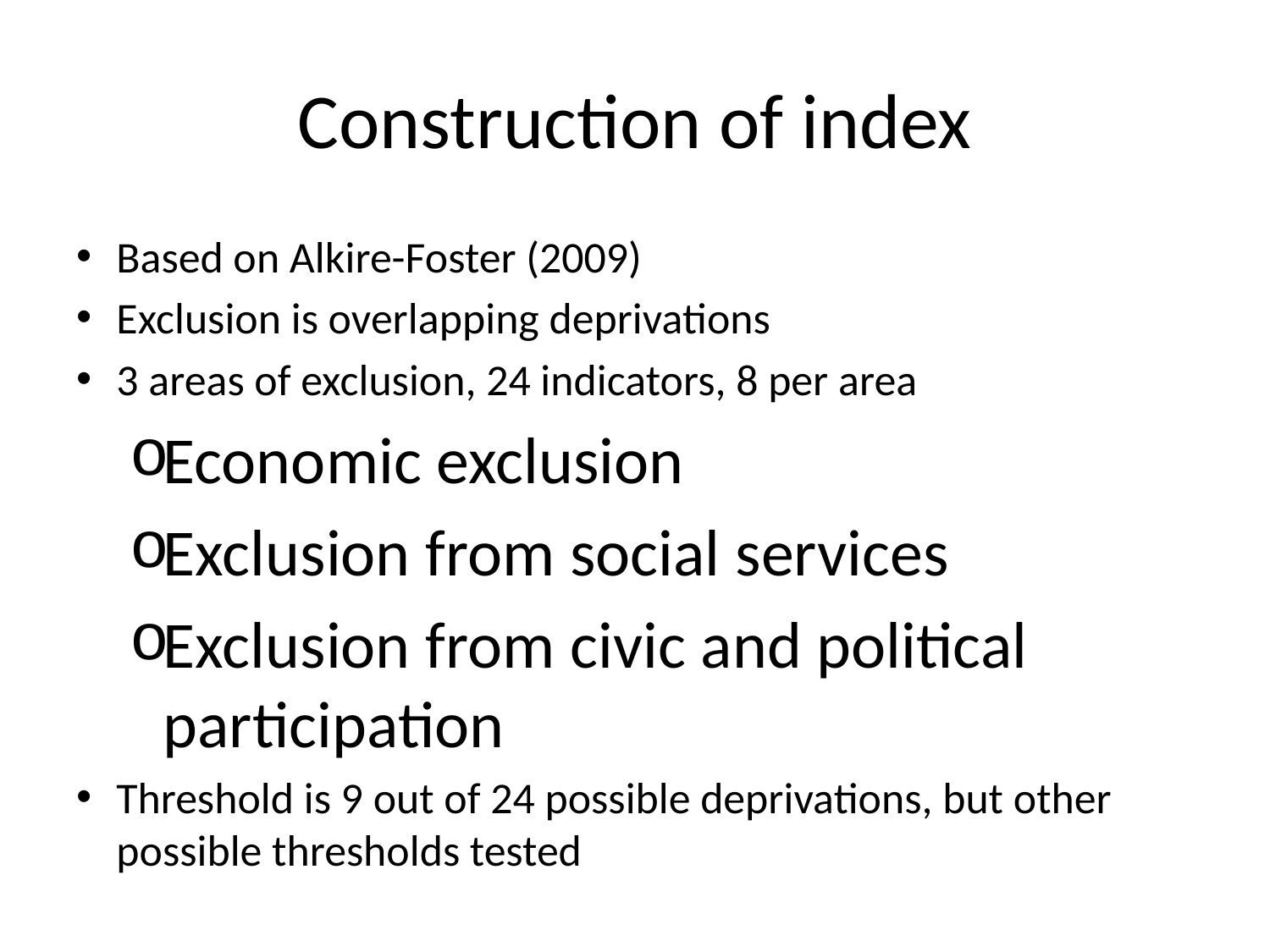

# Construction of index
Based on Alkire-Foster (2009)
Exclusion is overlapping deprivations
3 areas of exclusion, 24 indicators, 8 per area
Economic exclusion
Exclusion from social services
Exclusion from civic and political participation
Threshold is 9 out of 24 possible deprivations, but other possible thresholds tested